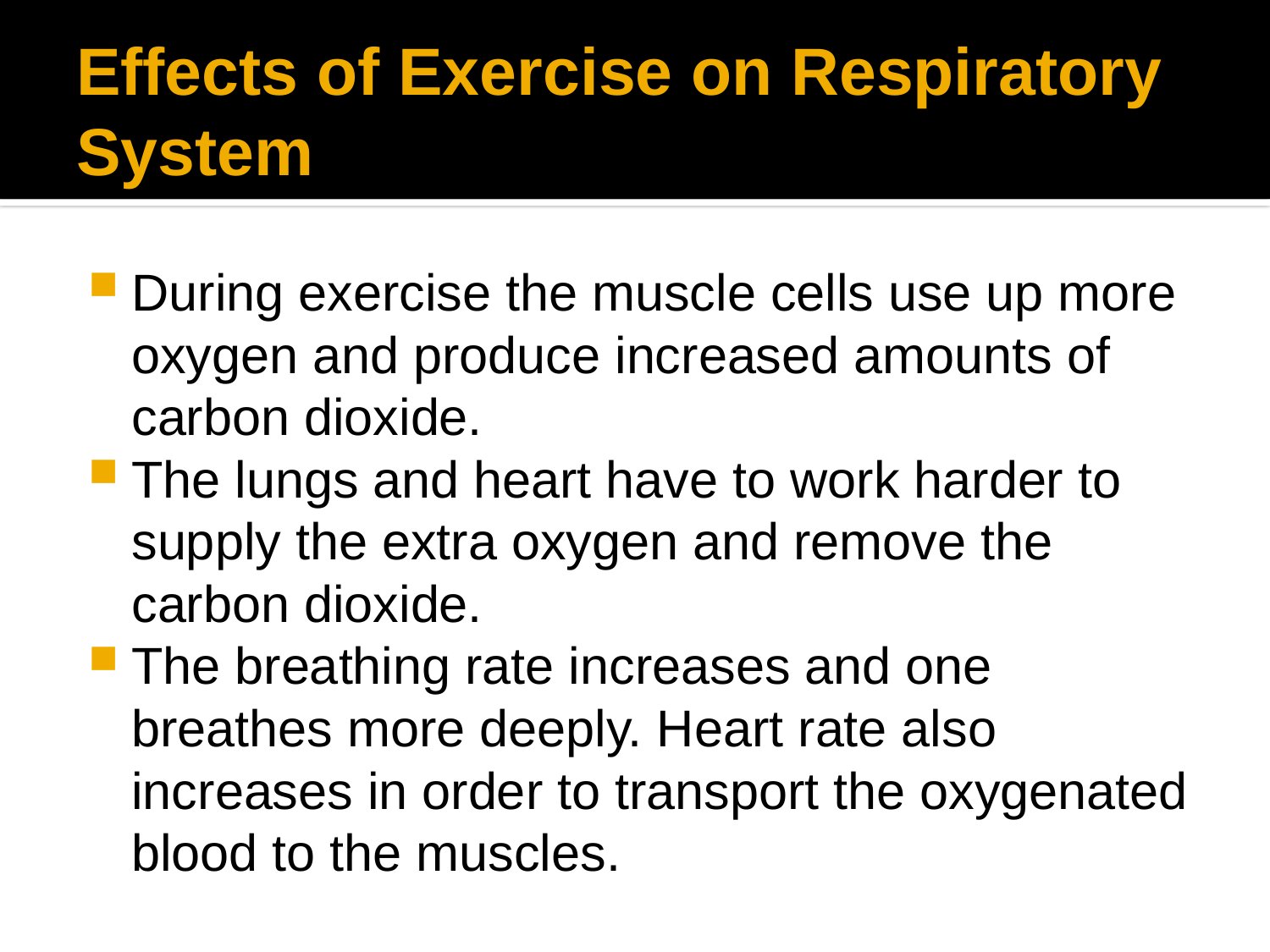

# Effects of Exercise on Respiratory  System
During exercise the muscle cells use up more oxygen and produce increased amounts of carbon dioxide.
The lungs and heart have to work harder to supply the extra oxygen and remove the carbon dioxide.
The breathing rate increases and one breathes more deeply. Heart rate also increases in order to transport the oxygenated blood to the muscles.